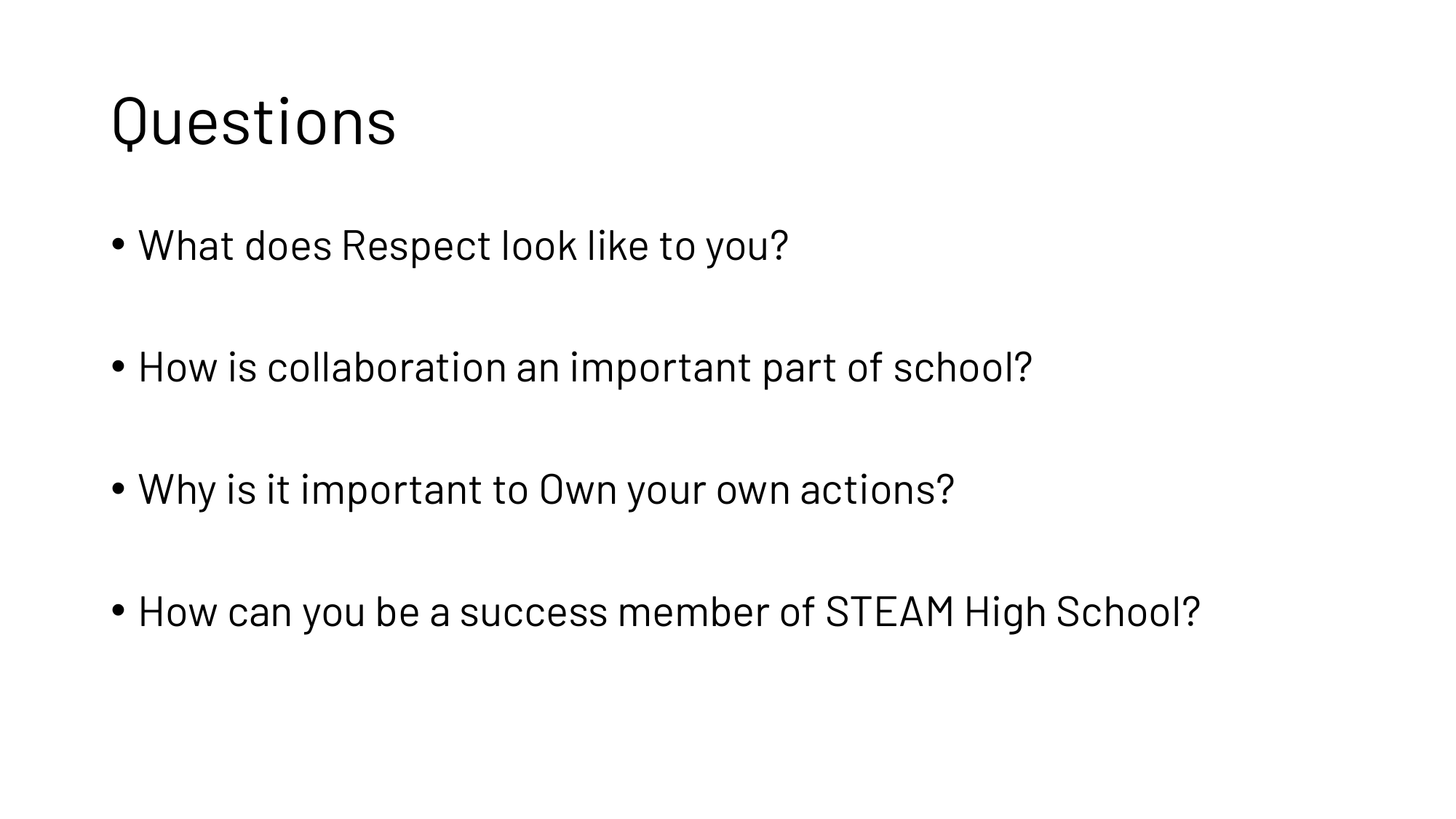

# Questions
What does Respect look like to you?

How is collaboration an important part of school?

Why is it important to Own your own actions?

How can you be a success member of STEAM High School?